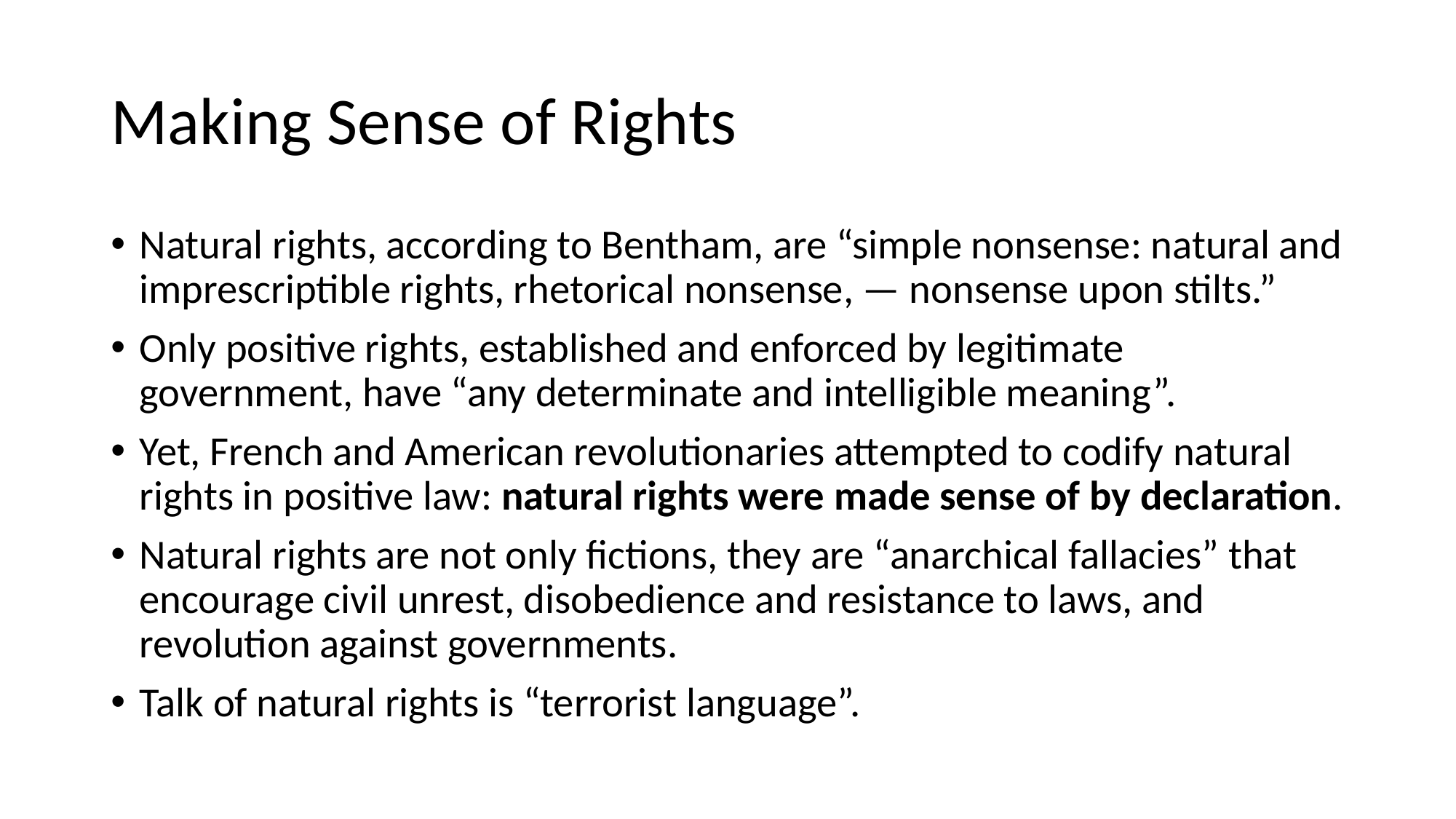

# Making Sense of Rights
Natural rights, according to Bentham, are “simple nonsense: natural and imprescriptible rights, rhetorical nonsense, — nonsense upon stilts.”
Only positive rights, established and enforced by legitimate government, have “any determinate and intelligible meaning”.
Yet, French and American revolutionaries attempted to codify natural rights in positive law: natural rights were made sense of by declaration.
Natural rights are not only fictions, they are “anarchical fallacies” that encourage civil unrest, disobedience and resistance to laws, and revolution against governments.
Talk of natural rights is “terrorist language”.